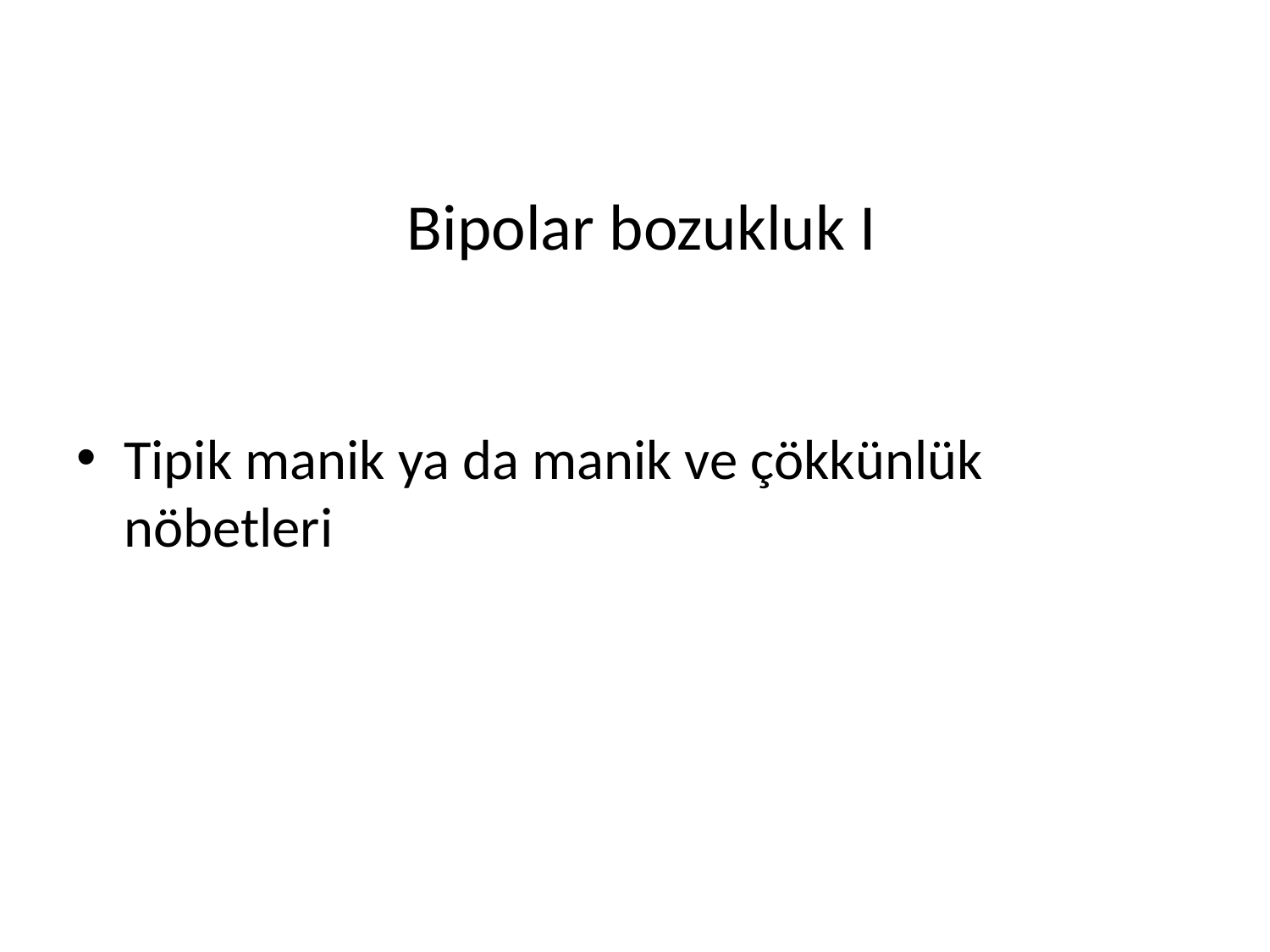

# Bipolar bozukluk I
Tipik manik ya da manik ve çökkünlük nöbetleri